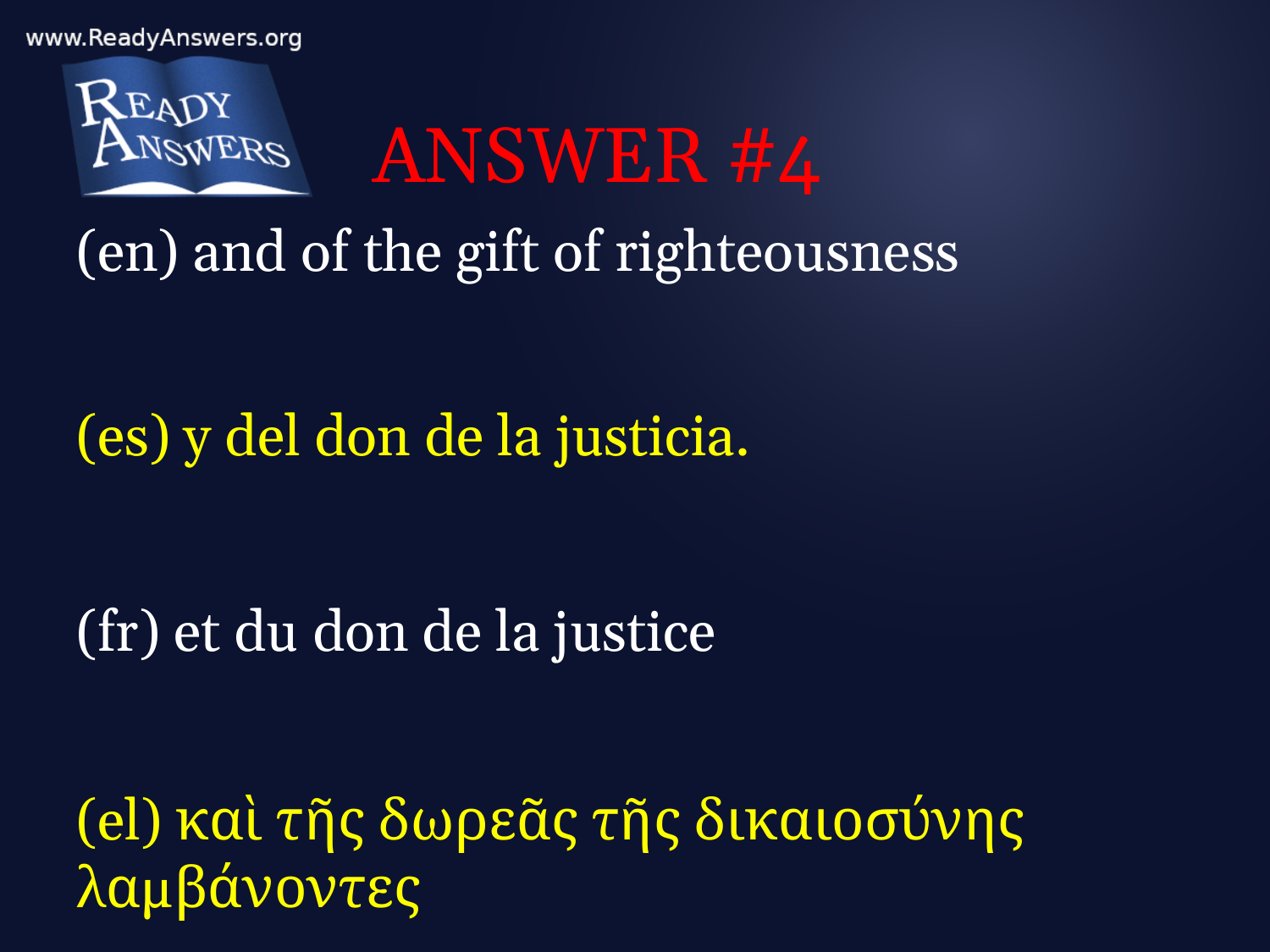

# ANSWER #4
(en) and of the gift of righteousness
(es) y del don de la justicia.
(fr) et du don de la justice
(el) καὶ τῆς δωρεᾶς τῆς δικαιοσύνης λαμβάνοντες